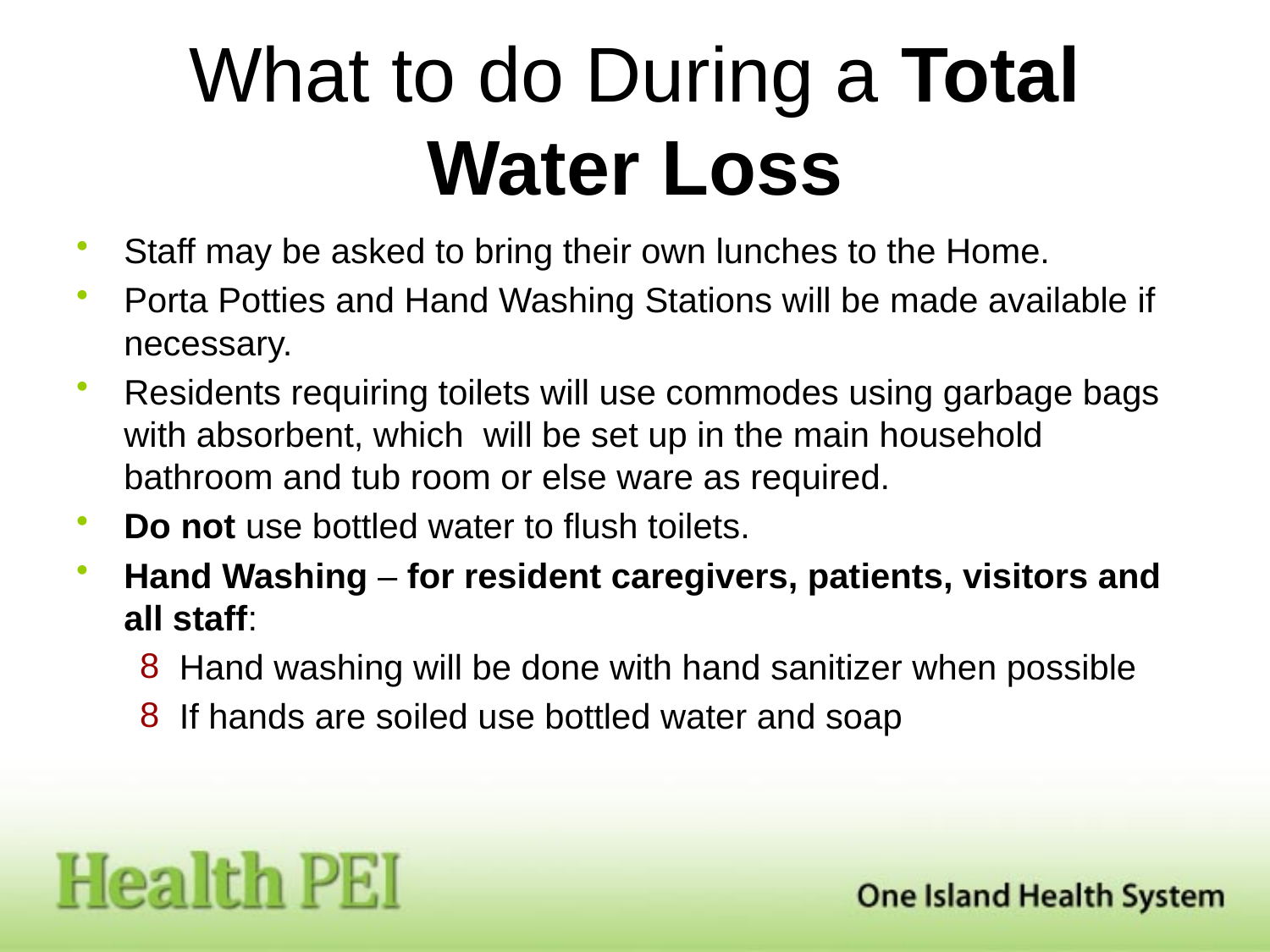

# What to do During a Total Water Loss
Staff may be asked to bring their own lunches to the Home.
Porta Potties and Hand Washing Stations will be made available if necessary.
Residents requiring toilets will use commodes using garbage bags with absorbent, which  will be set up in the main household bathroom and tub room or else ware as required.
Do not use bottled water to flush toilets.
Hand Washing – for resident caregivers, patients, visitors and all staff:
Hand washing will be done with hand sanitizer when possible
If hands are soiled use bottled water and soap